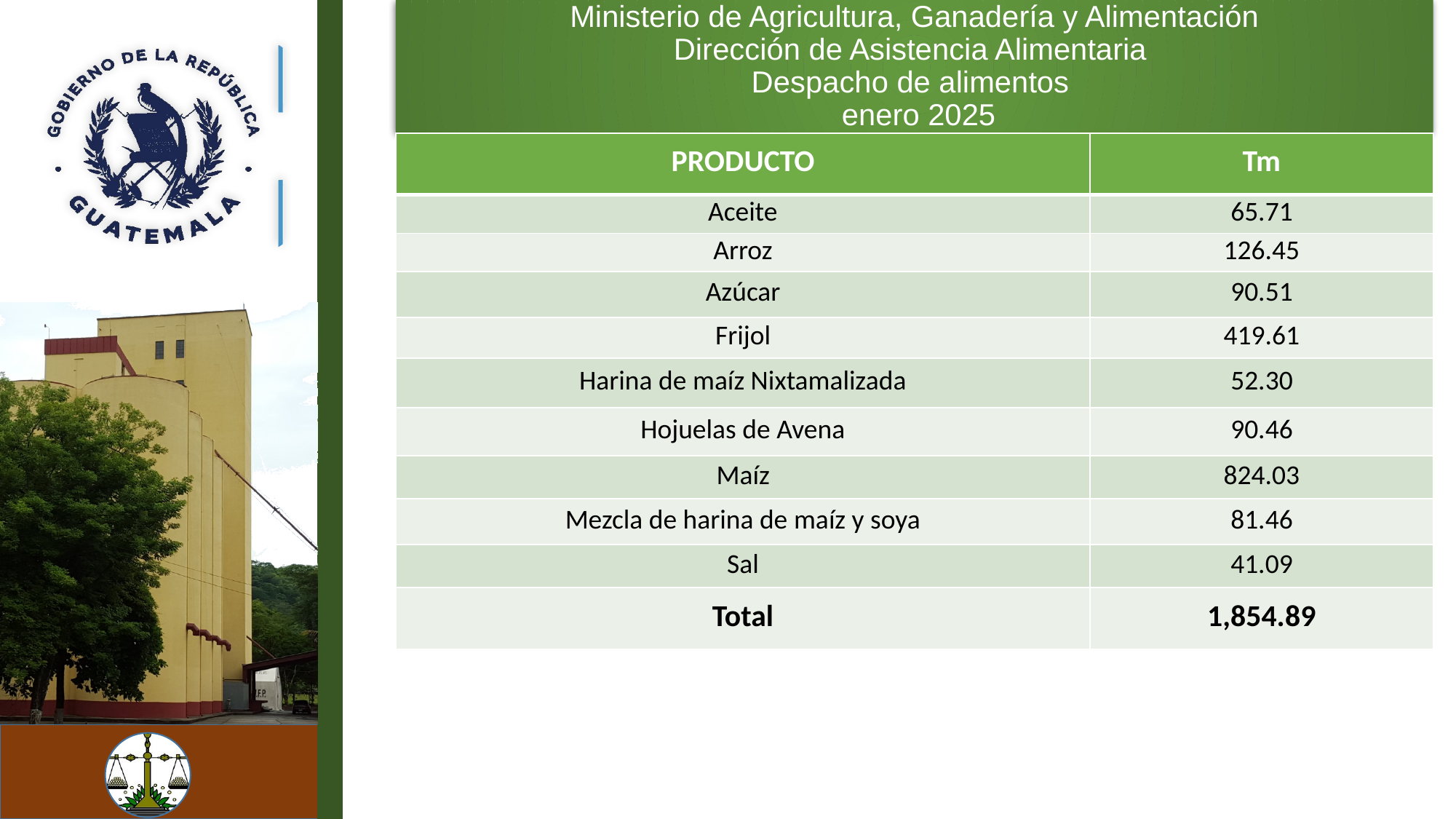

Ministerio de Agricultura, Ganadería y Alimentación
Dirección de Asistencia Alimentaria
Despacho de alimentos
 enero 2025
| PRODUCTO | Tm |
| --- | --- |
| Aceite | 65.71 |
| Arroz | 126.45 |
| Azúcar | 90.51 |
| Frijol | 419.61 |
| Harina de maíz Nixtamalizada | 52.30 |
| Hojuelas de Avena | 90.46 |
| Maíz | 824.03 |
| Mezcla de harina de maíz y soya | 81.46 |
| Sal | 41.09 |
| Total | 1,854.89 |
7